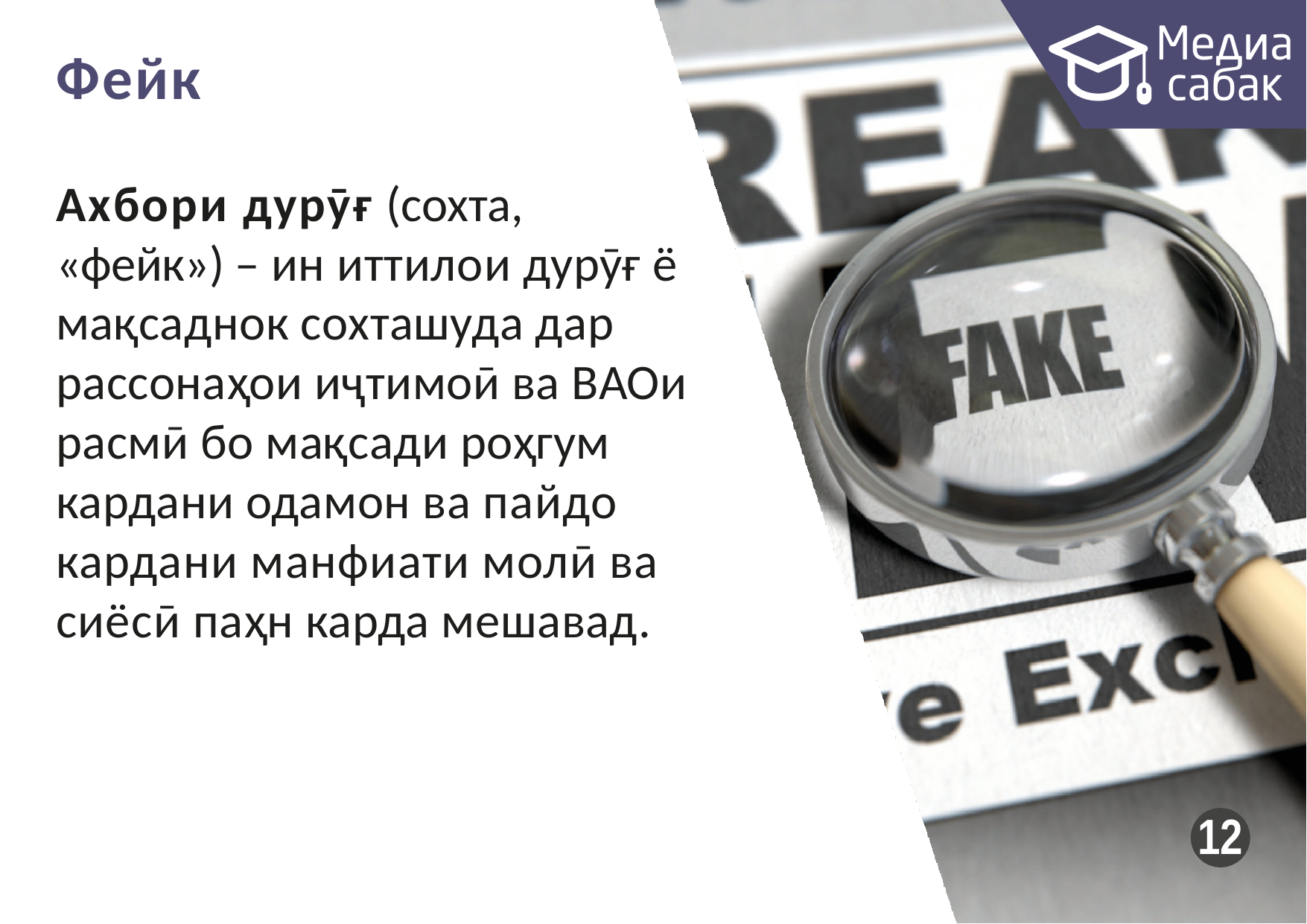

# Фейк
Ахбори дурӯғ (сохта,
«фейк») – ин иттилои дурӯғ ё мақсаднок сохташуда дар рассонаҳои иҷтимоӣ ва ВАОи расмӣ бо мақсади роҳгум кардани одамон ва пайдо кардани манфиати молӣ ва сиёсӣ паҳн карда мешавад.

12